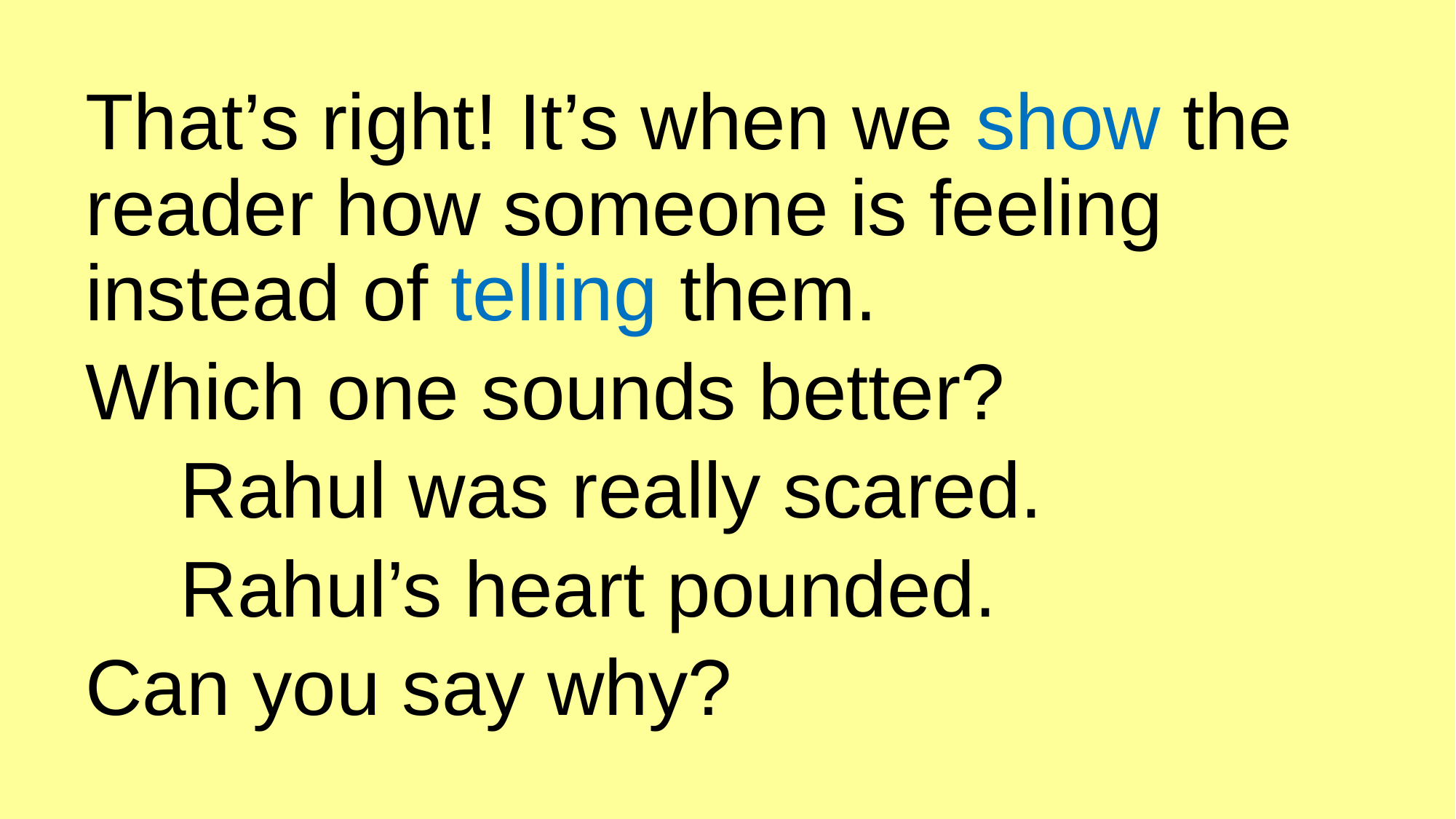

That’s right! It’s when we show the reader how someone is feeling  instead of telling them.
Which one sounds better?
	Rahul was really scared.
	Rahul’s heart pounded.
Can you say why?